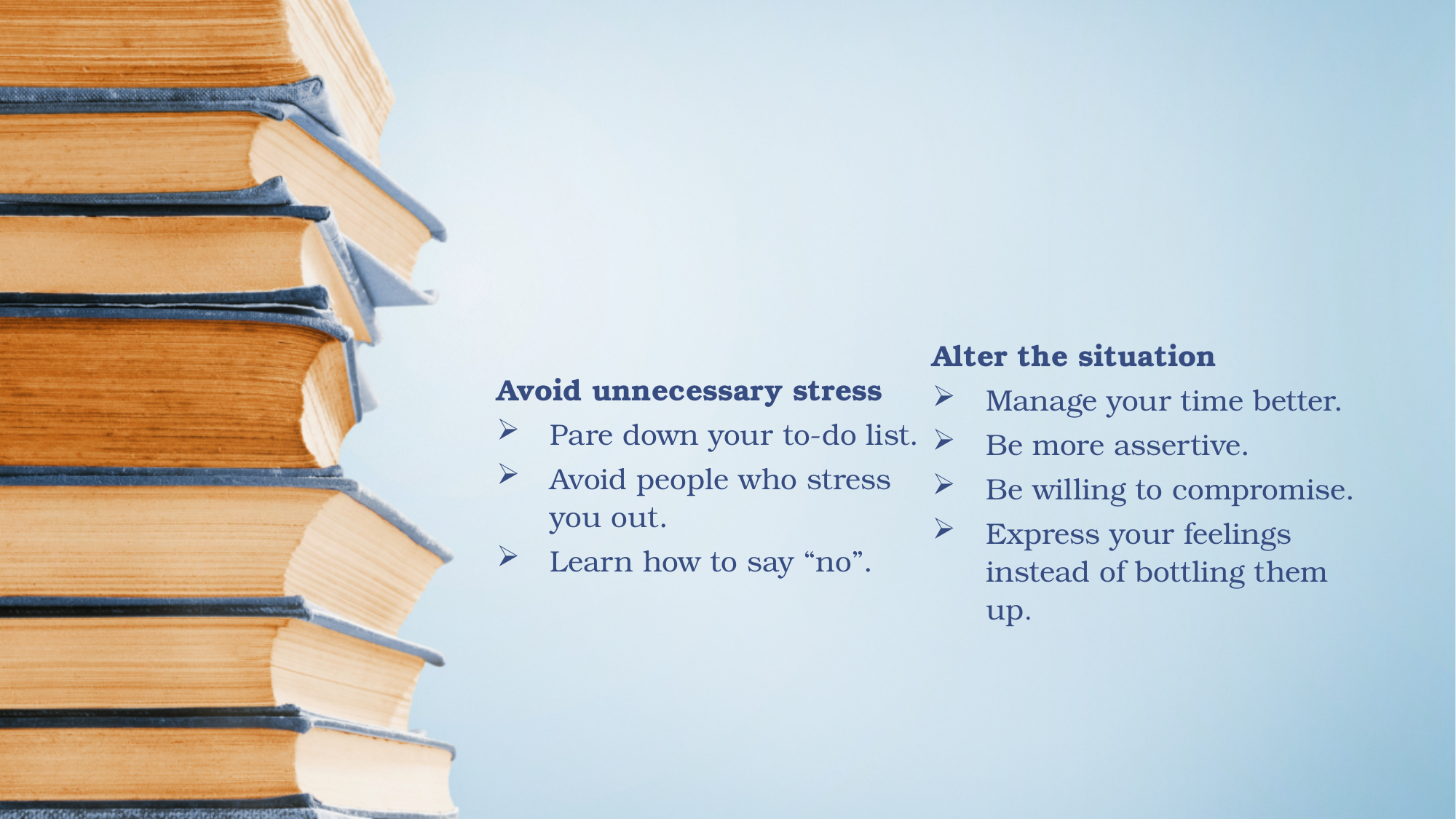

Avoid unnecessary stress
Pare down your to-do list.
Avoid people who stress you out.
Learn how to say “no”.

Alter the situation
Manage your time better.
Be more assertive.
Be willing to compromise.
Express your feelings instead of bottling them up.

# University of Kentucky College of Arts and Sciences: THE ART OF STRESS MANAGEMENT We want to take charge of our thoughts, our emotions, our schedule and our ability to handle the problems.